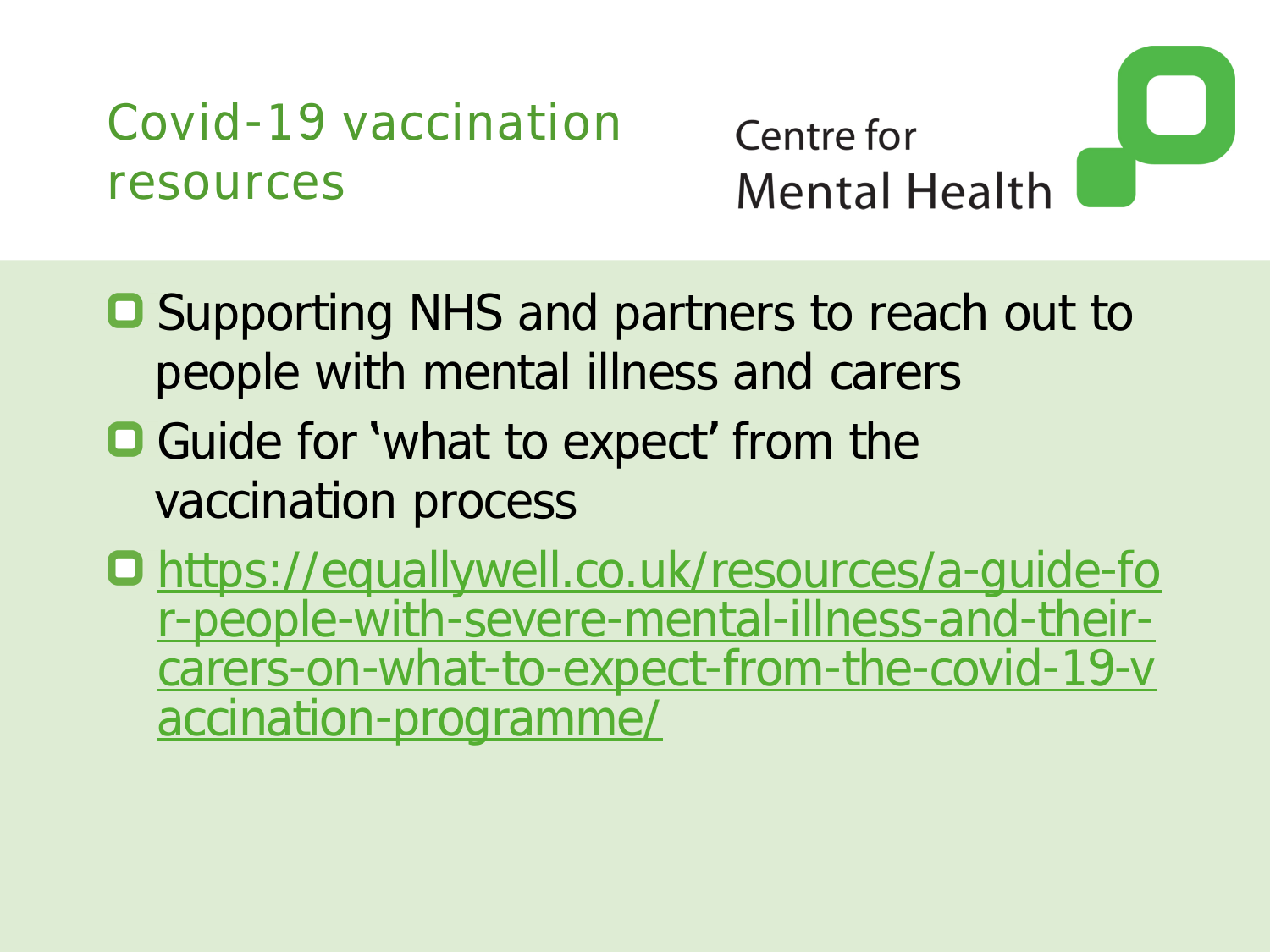

# Covid-19 vaccination resources
Supporting NHS and partners to reach out to people with mental illness and carers
Guide for ‘what to expect’ from the vaccination process
https://equallywell.co.uk/resources/a-guide-for-people-with-severe-mental-illness-and-their-carers-on-what-to-expect-from-the-covid-19-vaccination-programme/